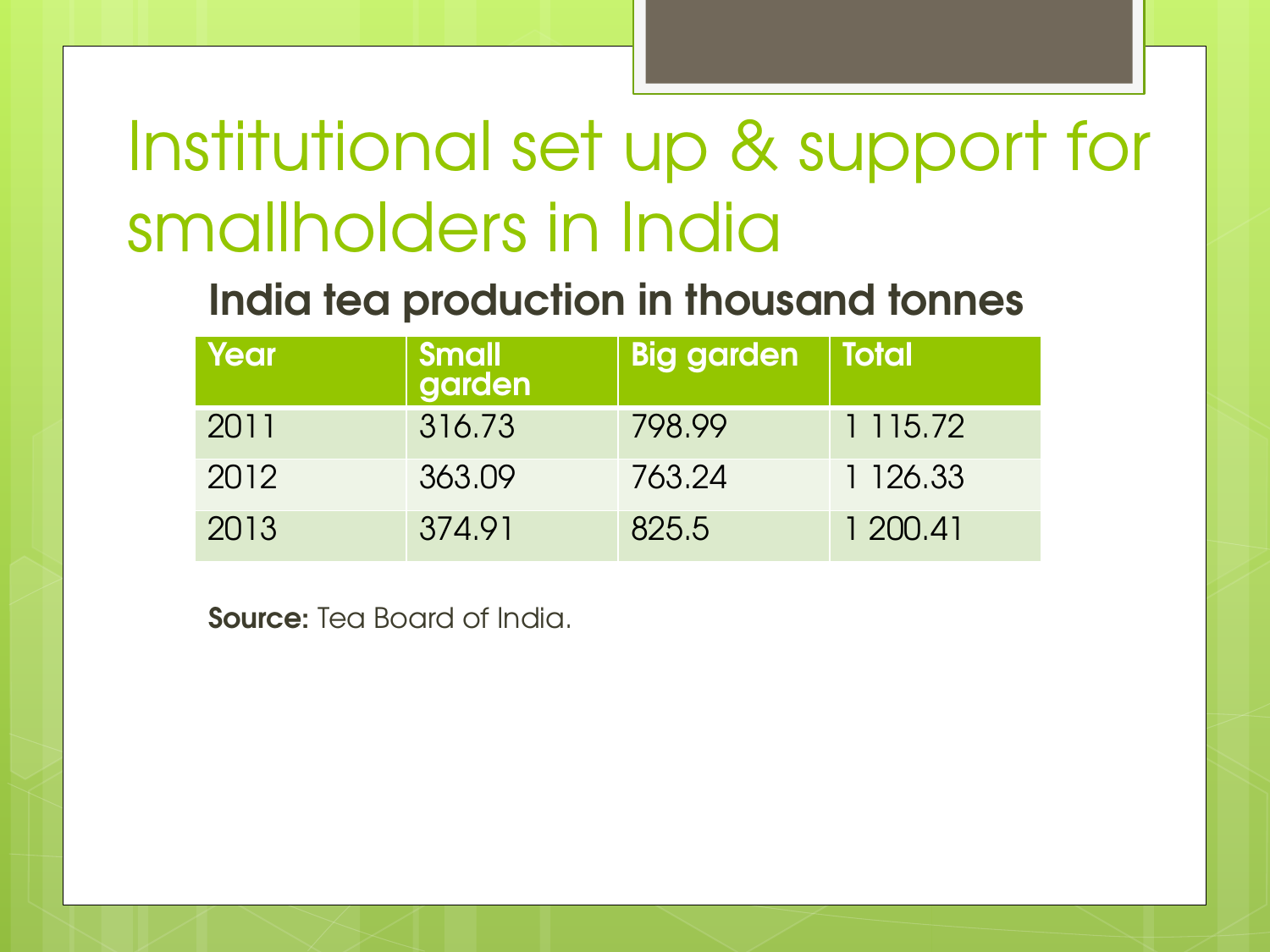

# Institutional set up & support for smallholders in India
India tea production in thousand tonnes

Source: Tea Board of India.

| Year | Small garden | Big garden | Total |
| --- | --- | --- | --- |
| 2011 | 316.73 | 798.99 | 1 115.72 |
| 2012 | 363.09 | 763.24 | 1 126.33 |
| 2013 | 374.91 | 825.5 | 1 200.41 |